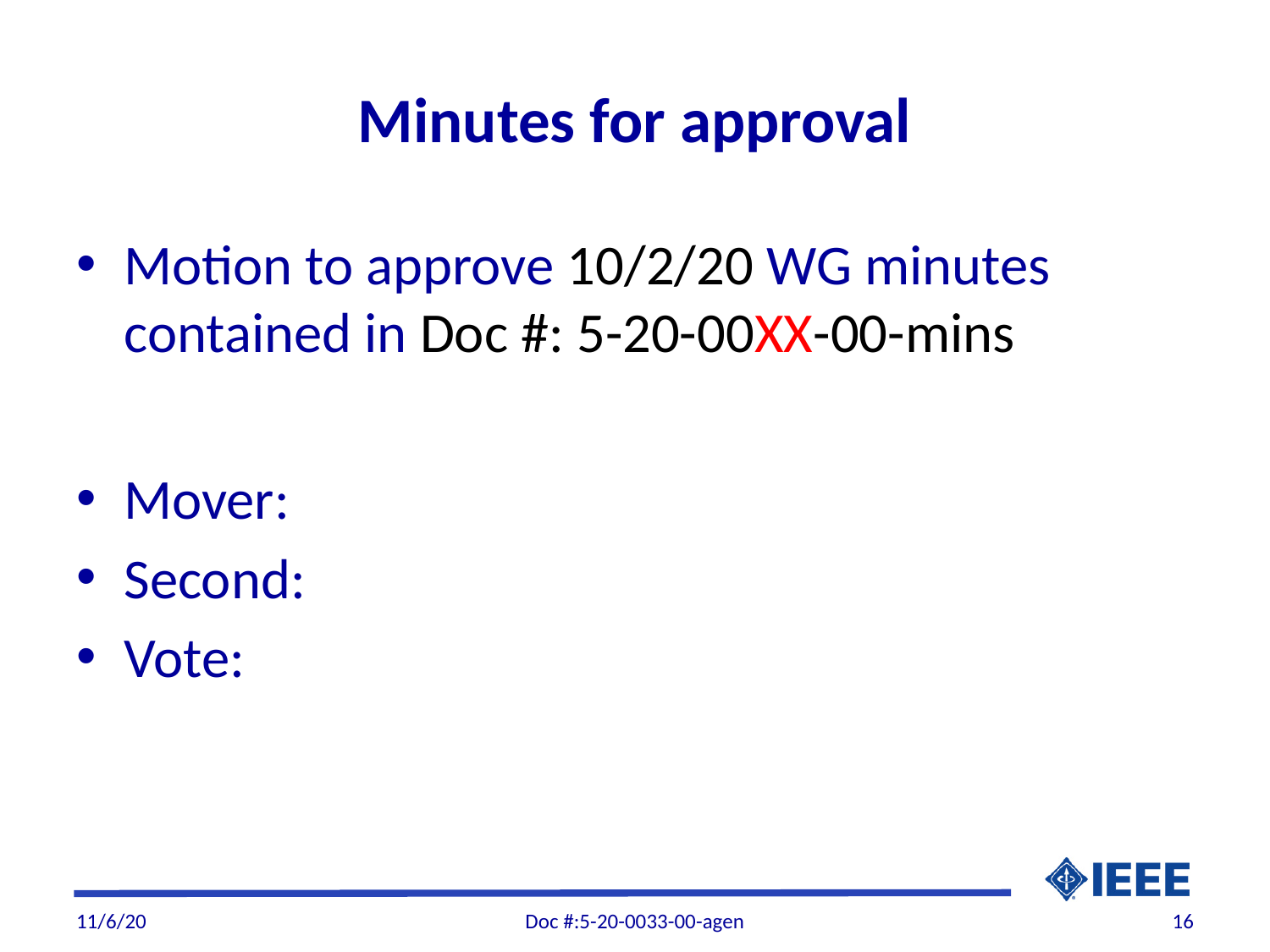

# Minutes for approval
Motion to approve 10/2/20 WG minutes contained in Doc #: 5-20-00XX-00-mins

Mover:
Second:
Vote:

11/6/20
Doc #:5-20-0033-00-agen
16